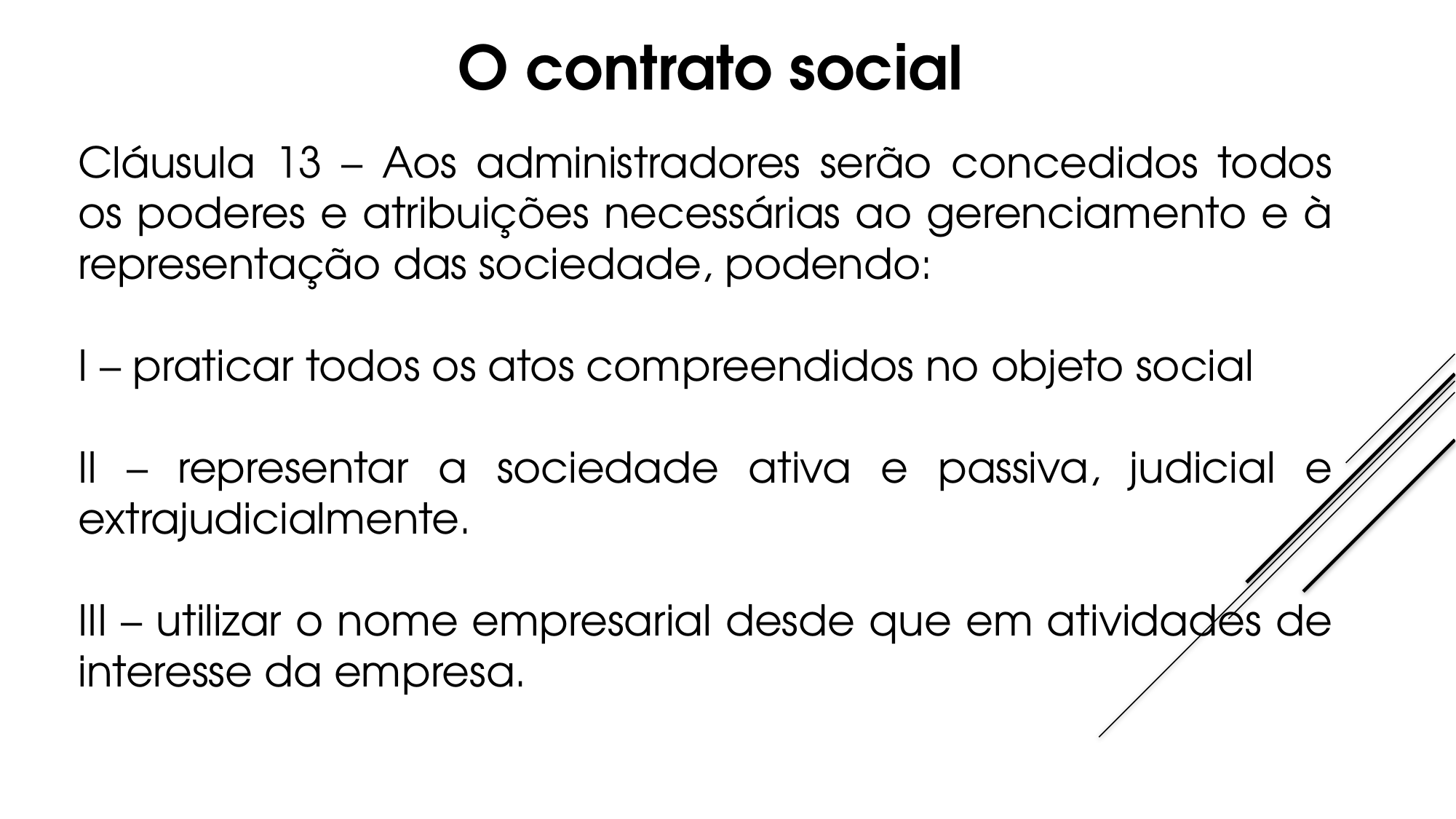

O contrato social
Cláusula 13 – Aos administradores serão concedidos todos os poderes e atribuições necessárias ao gerenciamento e à representação das sociedade, podendo:

I – praticar todos os atos compreendidos no objeto social

II – representar a sociedade ativa e passiva, judicial e extrajudicialmente.

III – utilizar o nome empresarial desde que em atividades de interesse da empresa.